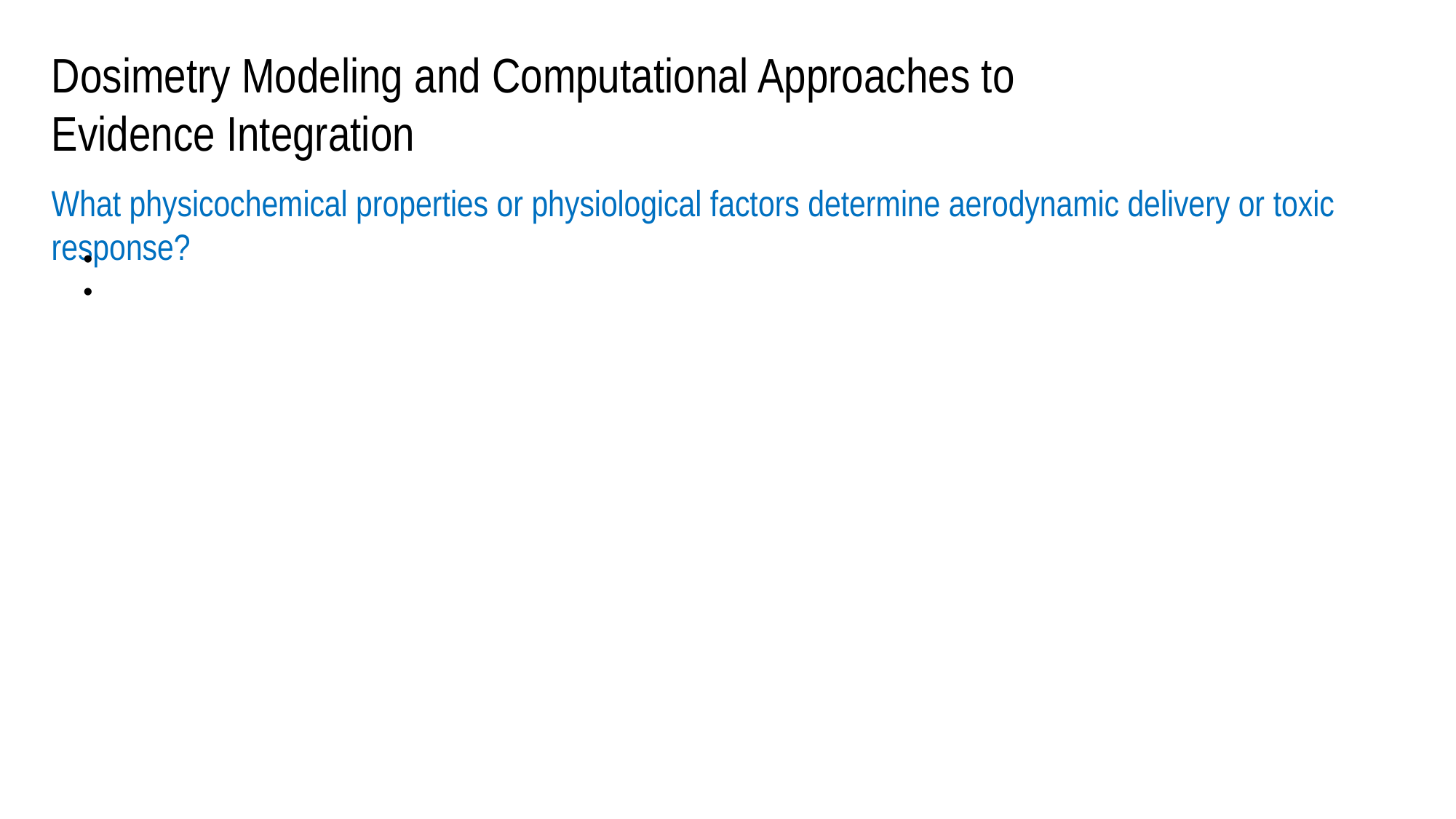

Dosimetry Modeling and Computational Approaches to Evidence Integration
What physicochemical properties or physiological factors determine aerodynamic delivery or toxic response?